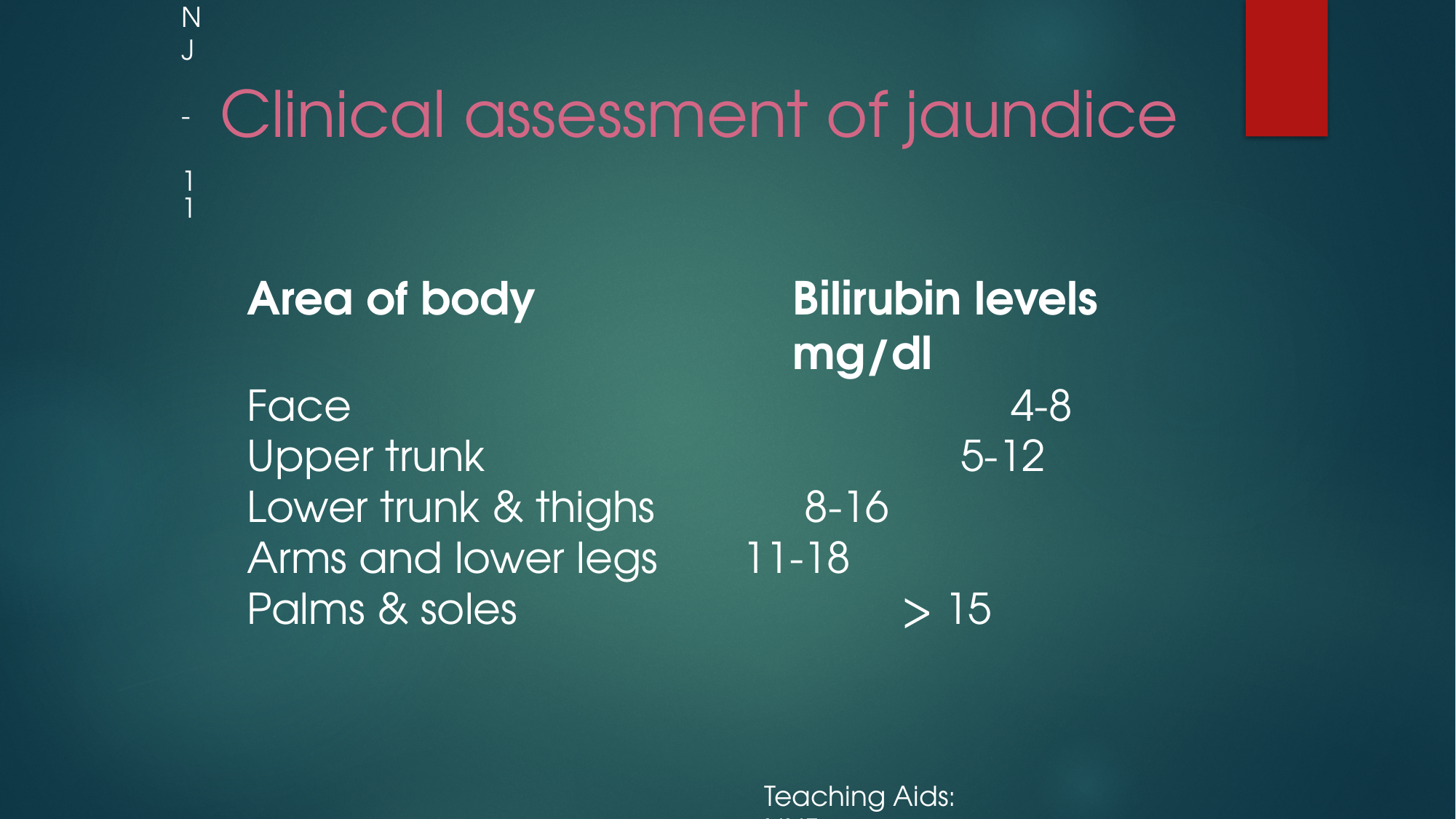

NJ - 11
Clinical assessment of jaundice

Area of body 			Bilirubin levels						mg/dl
Face 				          	4-8
Upper trunk 				     5-12
Lower trunk & thighs 		 8-16
Arms and lower legs 	     11-18
Palms & soles 				> 15
Teaching Aids: NNF